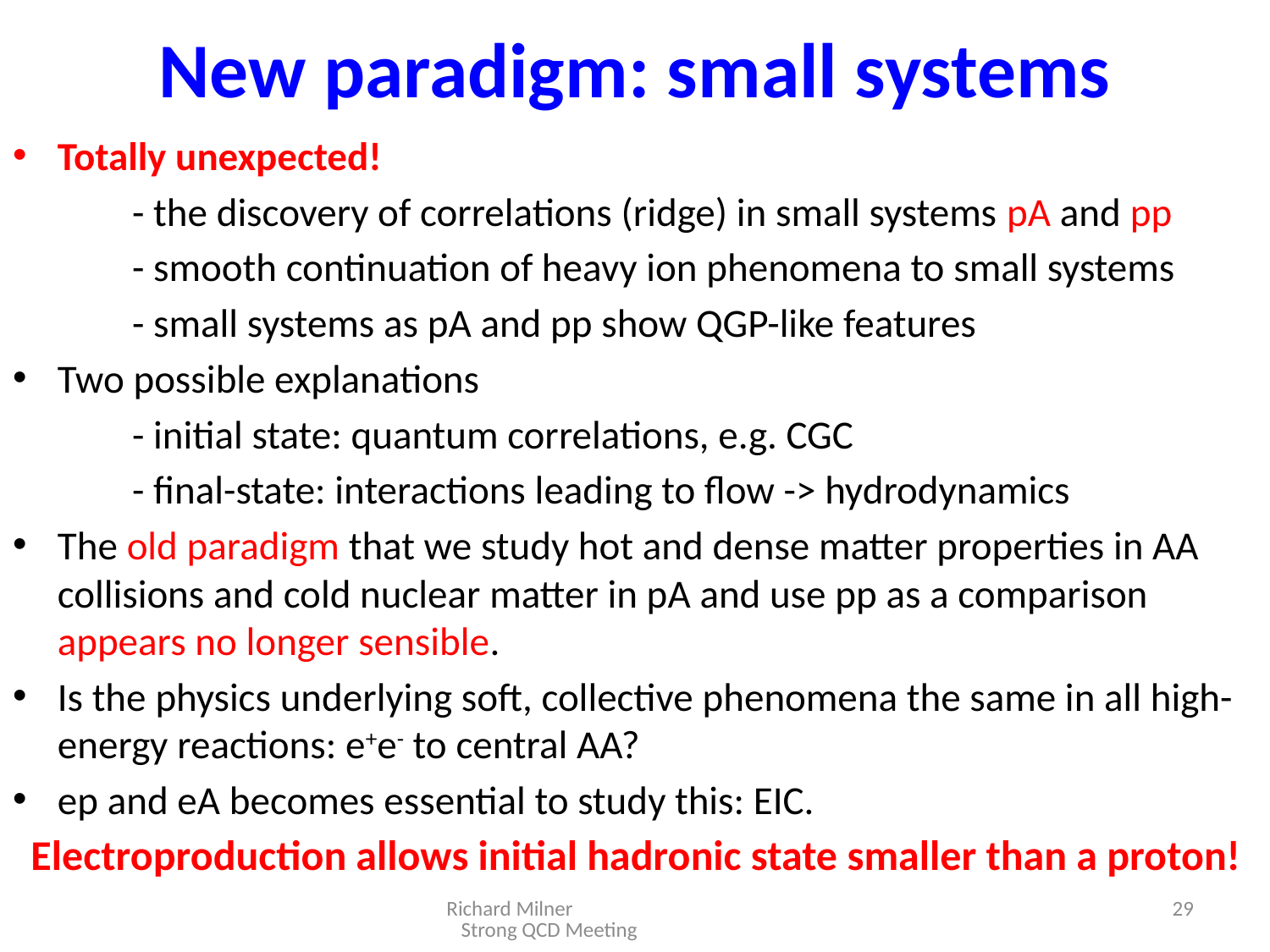

# New paradigm: small systems
Totally unexpected!
	- the discovery of correlations (ridge) in small systems pA and pp
	- smooth continuation of heavy ion phenomena to small systems
	- small systems as pA and pp show QGP-like features
Two possible explanations
	- initial state: quantum correlations, e.g. CGC
	- final-state: interactions leading to flow -> hydrodynamics
The old paradigm that we study hot and dense matter properties in AA collisions and cold nuclear matter in pA and use pp as a comparison appears no longer sensible.
Is the physics underlying soft, collective phenomena the same in all high-energy reactions: e+e- to central AA?
ep and eA becomes essential to study this: EIC.
Electroproduction allows initial hadronic state smaller than a proton!
Richard Milner                                                      Strong QCD Meeting
29